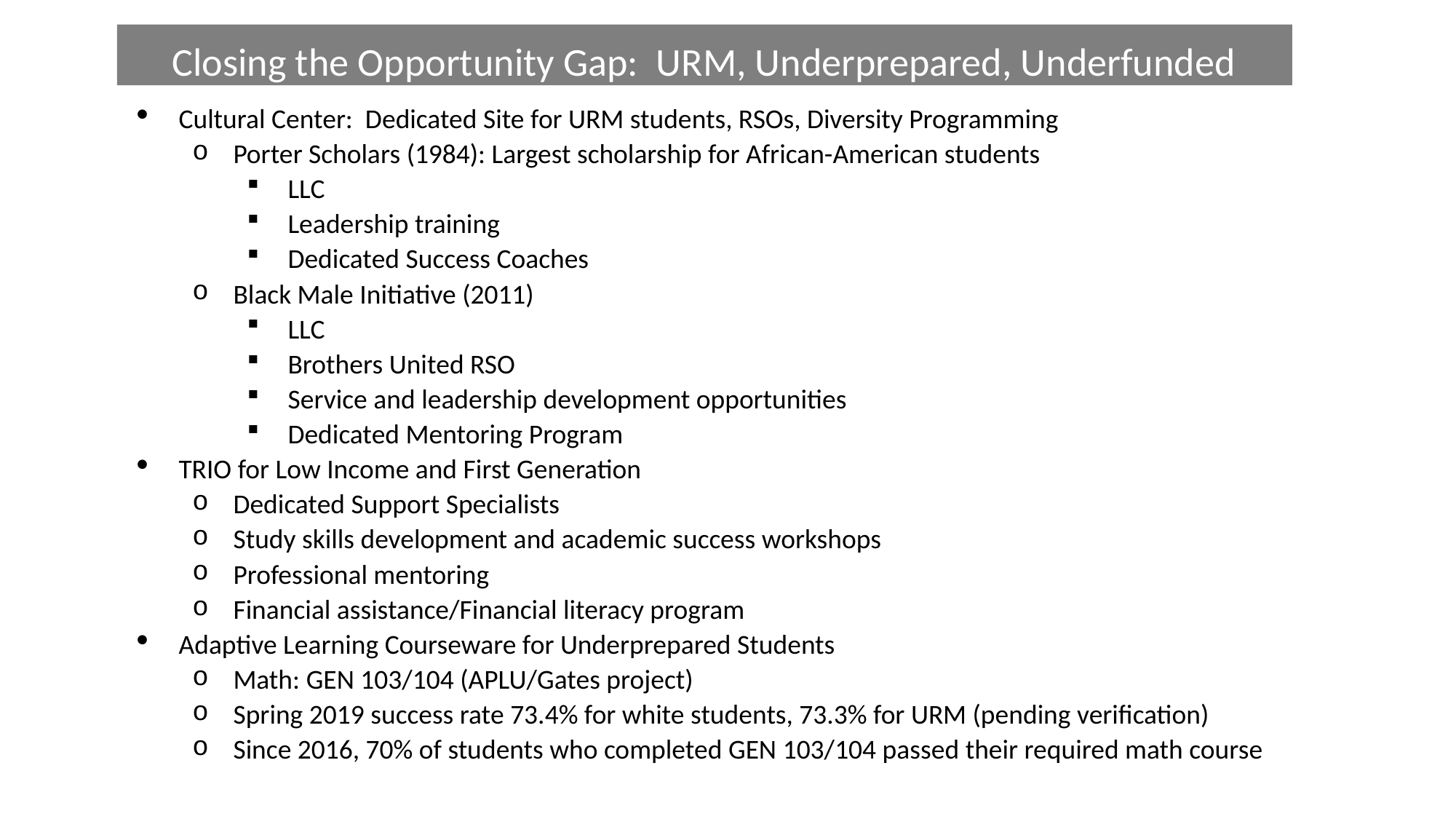

Closing the Opportunity Gap:  URM, Underprepared, Underfunded

Cultural Center:  Dedicated Site for URM students, RSOs, Diversity Programming
Porter Scholars (1984): Largest scholarship for African-American students
LLC
Leadership training
Dedicated Success Coaches
Black Male Initiative (2011)
LLC
Brothers United RSO
Service and leadership development opportunities
Dedicated Mentoring Program
TRIO for Low Income and First Generation
Dedicated Support Specialists
Study skills development and academic success workshops
Professional mentoring
Financial assistance/Financial literacy program
Adaptive Learning Courseware for Underprepared Students
Math: GEN 103/104 (APLU/Gates project)
Spring 2019 success rate 73.4% for white students, 73.3% for URM (pending verification)
Since 2016, 70% of students who completed GEN 103/104 passed their required math course